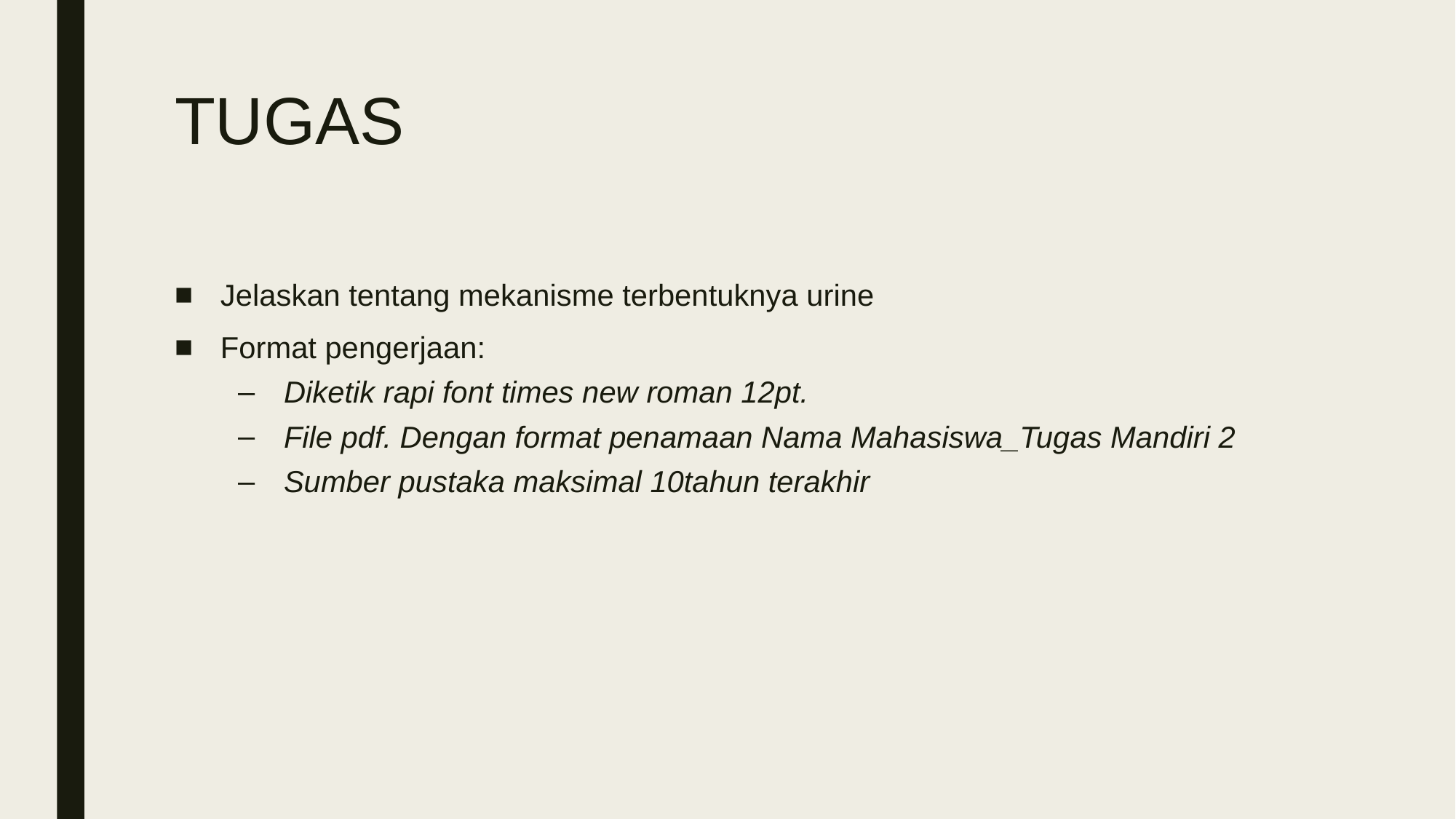

# TUGAS
Jelaskan tentang mekanisme terbentuknya urine
Format pengerjaan:
Diketik rapi font times new roman 12pt.
File pdf. Dengan format penamaan Nama Mahasiswa_Tugas Mandiri 2
Sumber pustaka maksimal 10tahun terakhir